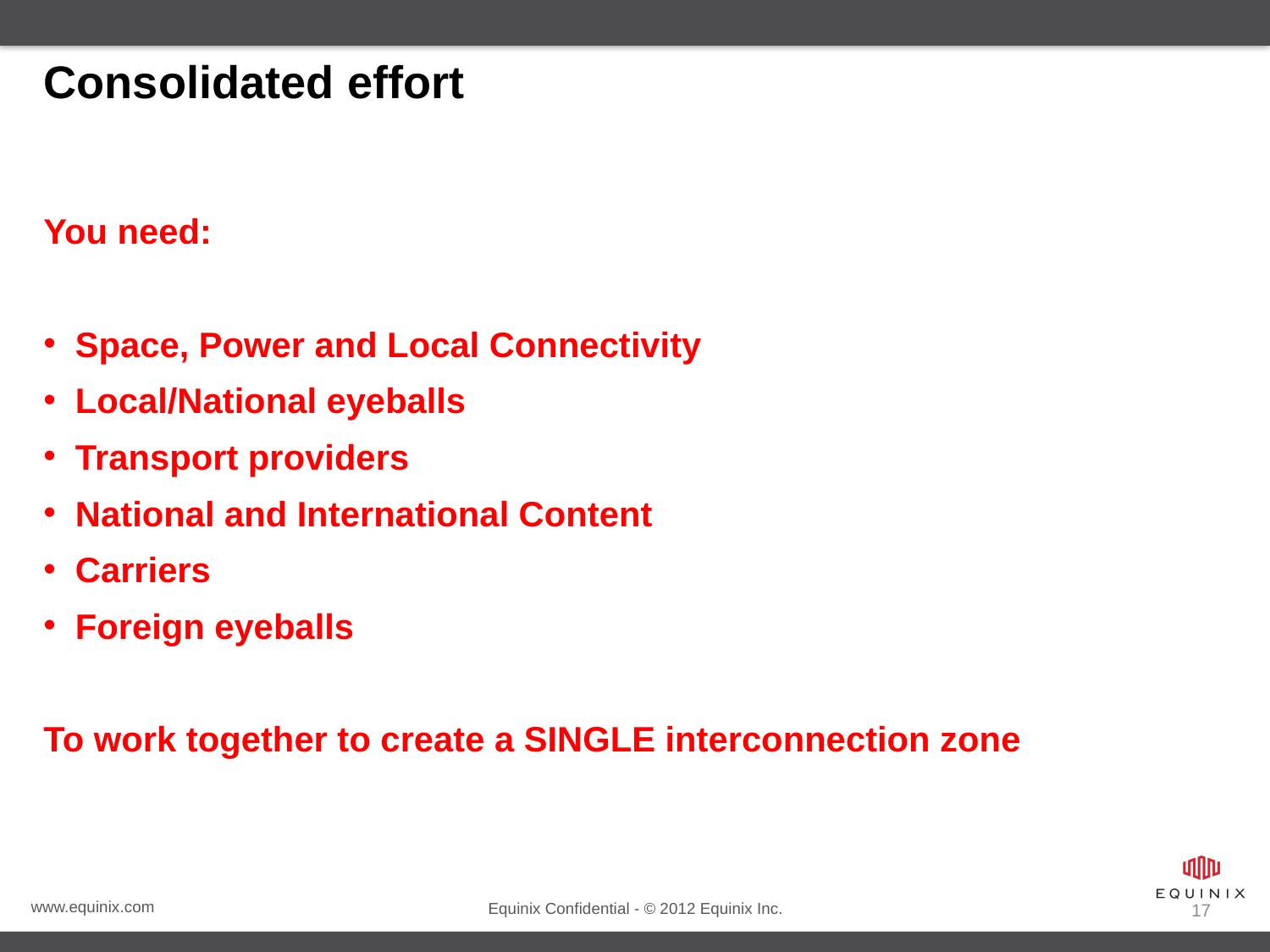

# Consolidated effort

You need:

Space, Power and Local Connectivity
Local/National eyeballs
Transport providers
National and International Content
Carriers
Foreign eyeballs

To work together to create a SINGLE interconnection zone